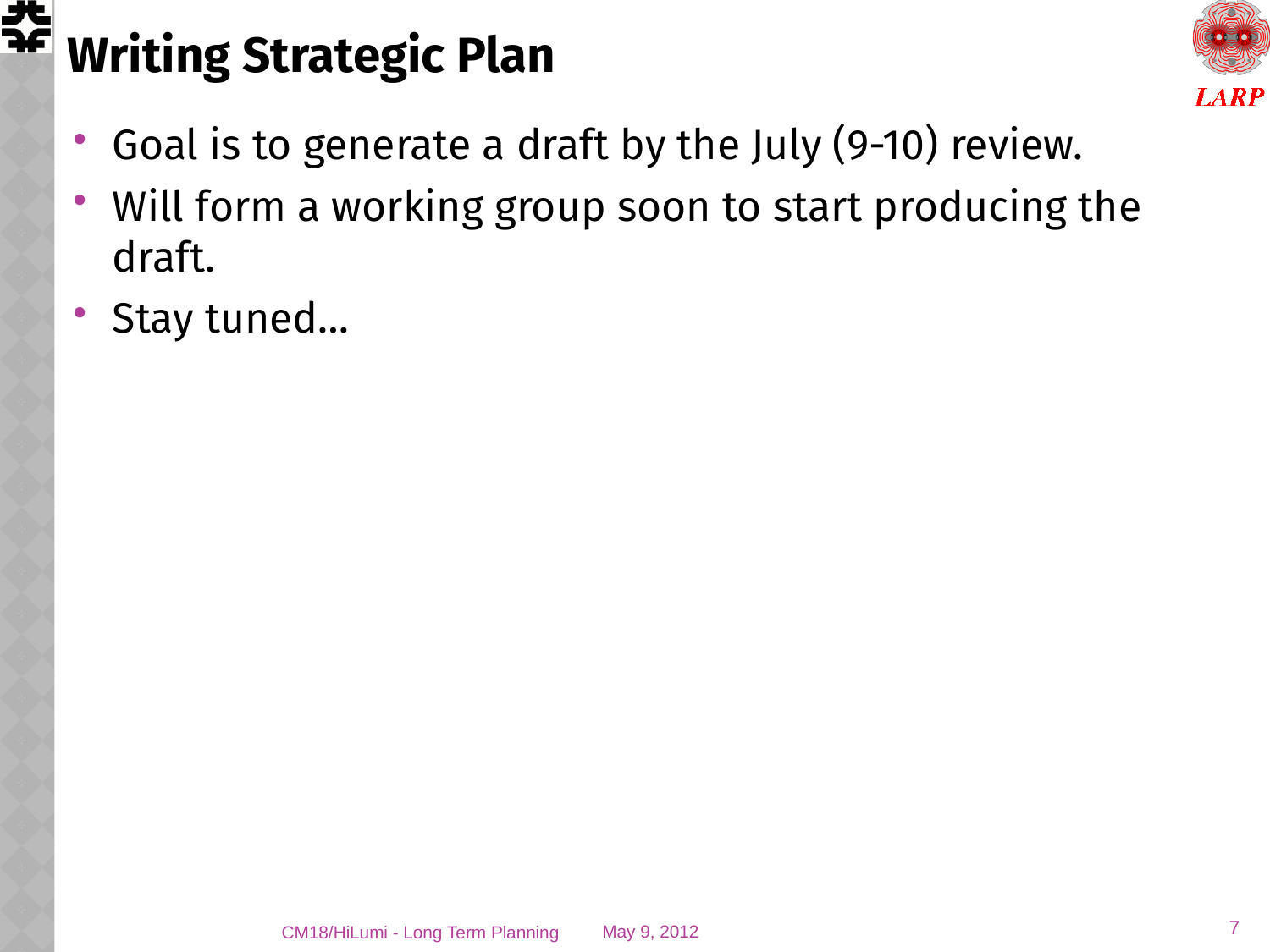

# Writing Strategic Plan
Goal is to generate a draft by the July (9-10) review.
Will form a working group soon to start producing the draft.
Stay tuned…
7
CM18/HiLumi - Long Term Planning
May 9, 2012